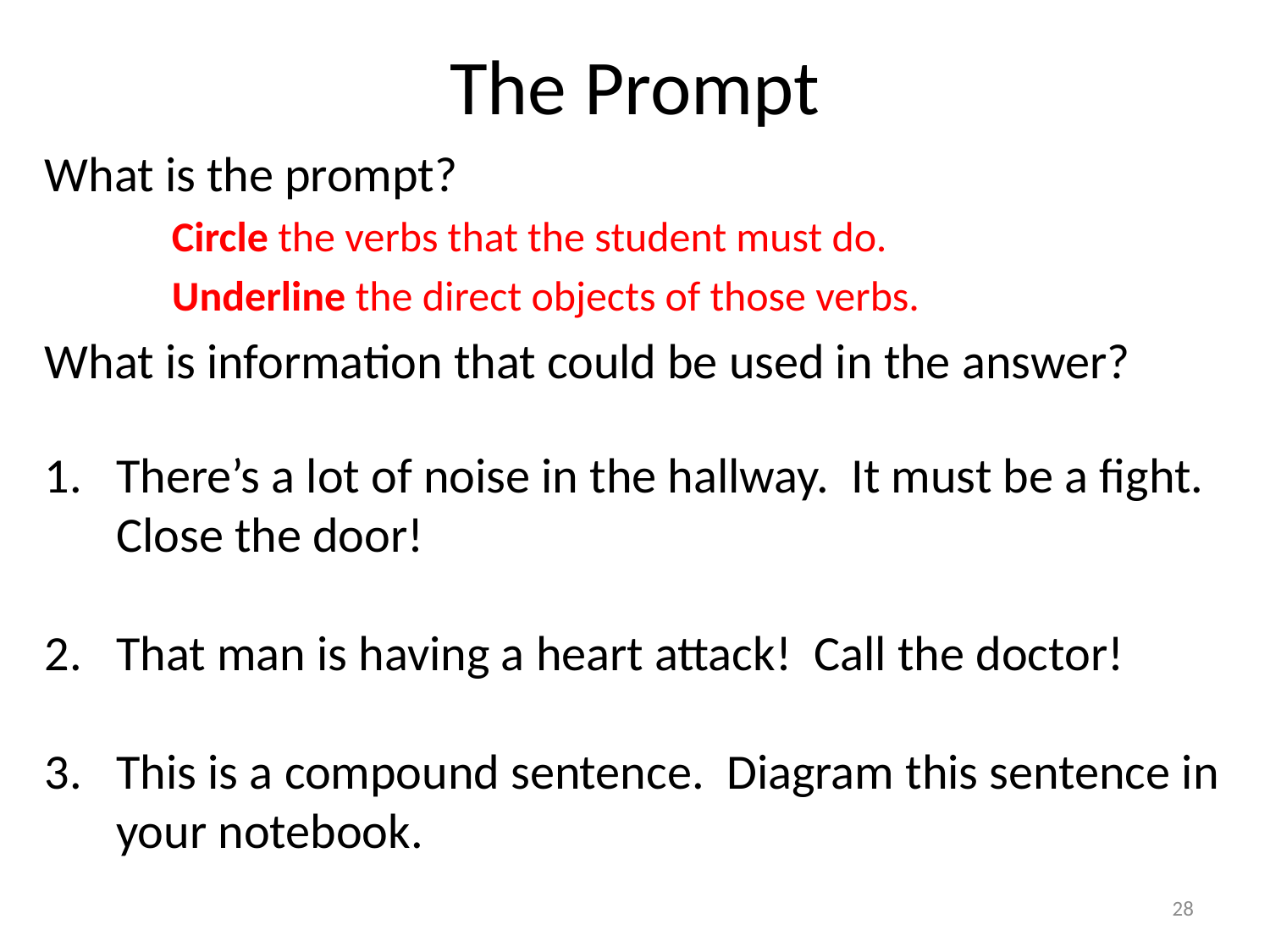

# The Prompt
What is the prompt?
	Circle the verbs that the student must do.
	Underline the direct objects of those verbs.
What is information that could be used in the answer?

There’s a lot of noise in the hallway.  It must be a fight.  Close the door!

That man is having a heart attack!  Call the doctor!

This is a compound sentence.  Diagram this sentence in your notebook.

28